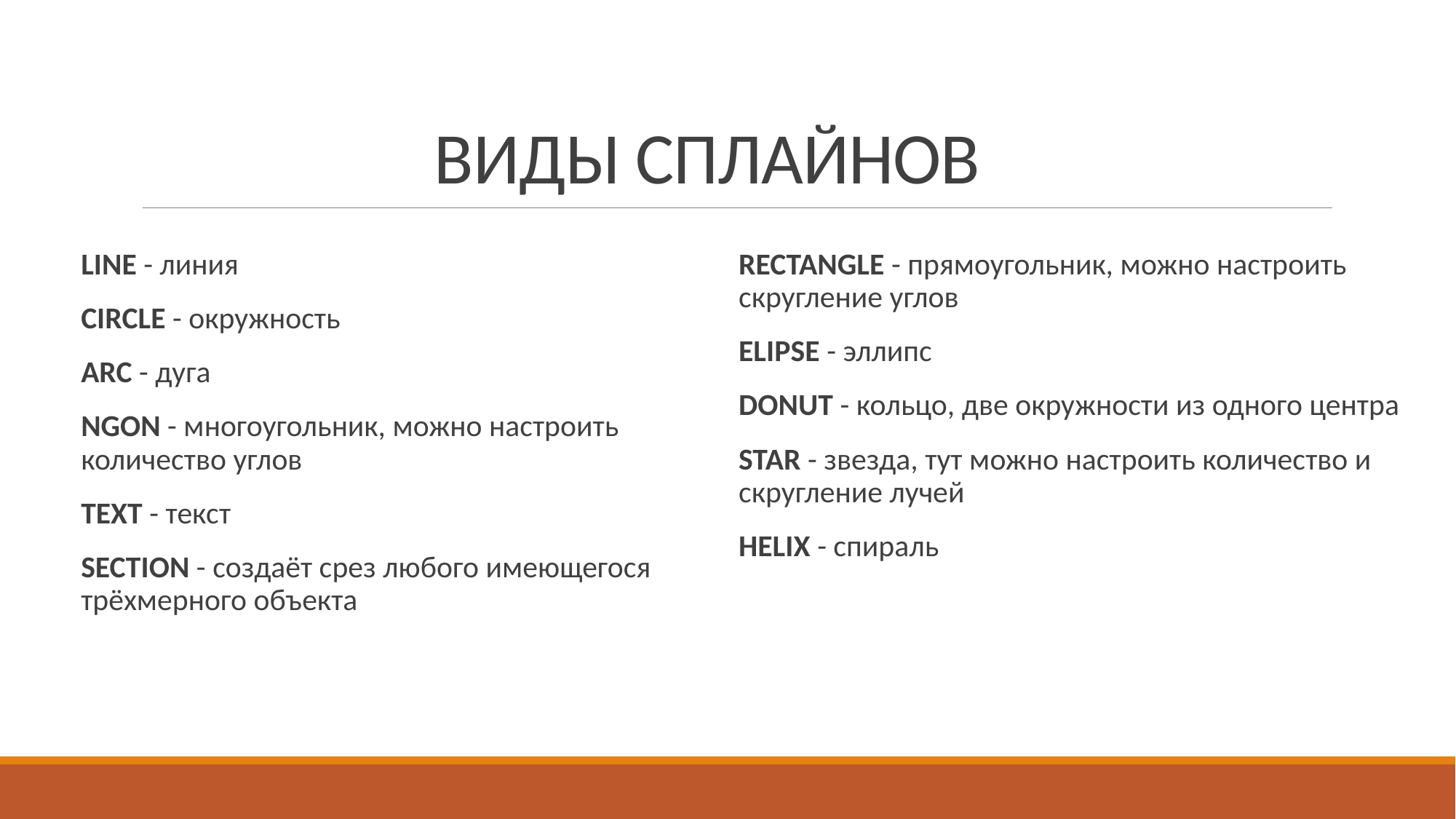

# ВИДЫ СПЛАЙНОВ
LINE - линия
CIRCLE - окружность
ARC - дуга
NGON - многоугольник, можно настроить количество углов
TEXT - текст
SECTION - создаёт срез любого имеющегося трёхмерного объекта

RECTANGLE - прямоугольник, можно настроить скругление углов
ELIPSE - эллипс
DONUT - кольцо, две окружности из одного центра
STAR - звезда, тут можно настроить количество и скругление лучей
HELIX - спираль